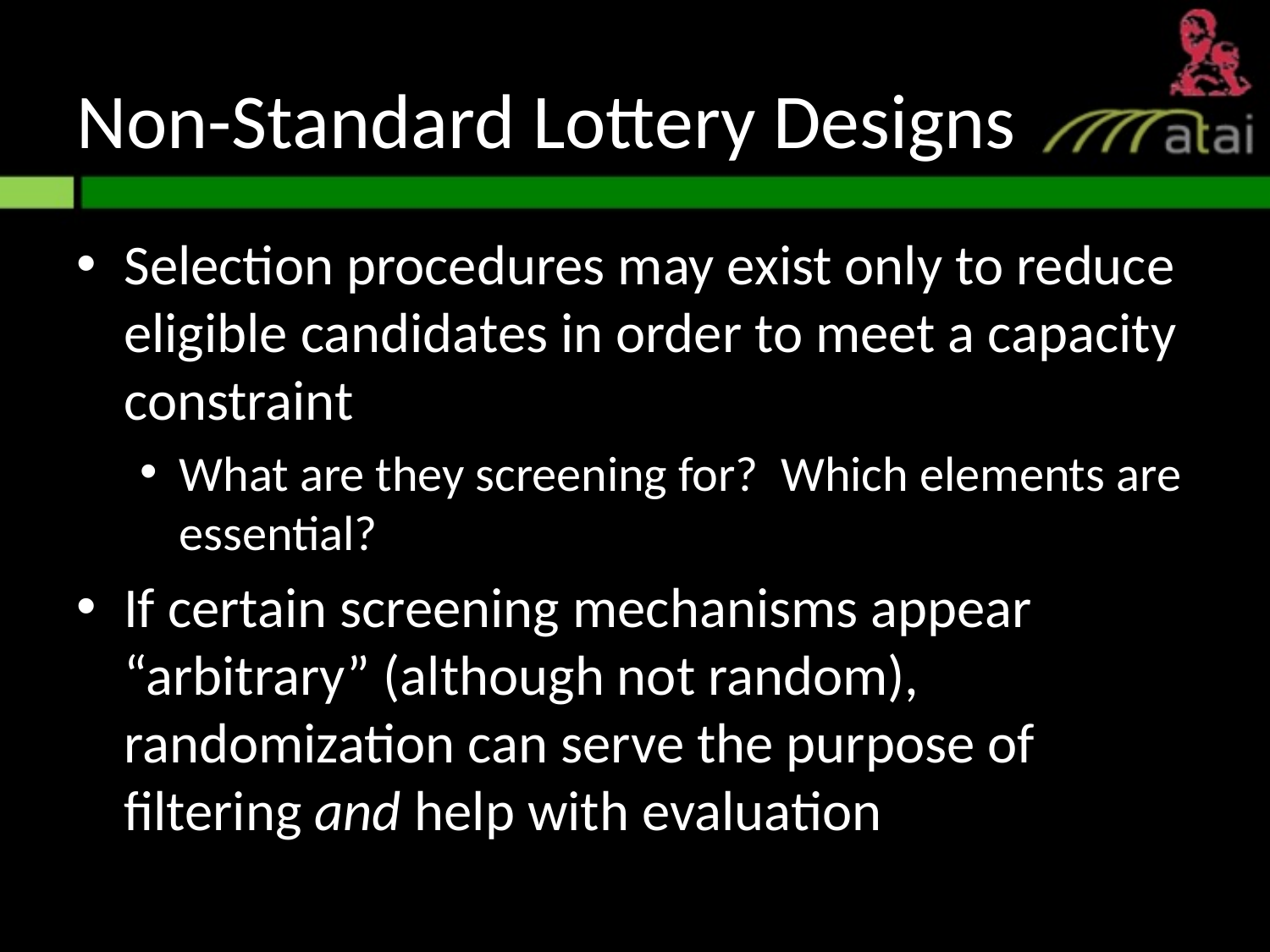

# Non-Standard Lottery Designs
Selection procedures may exist only to reduce eligible candidates in order to meet a capacity constraint
What are they screening for?  Which elements are essential?
If certain screening mechanisms appear “arbitrary” (although not random), randomization can serve the purpose of filtering and help with evaluation